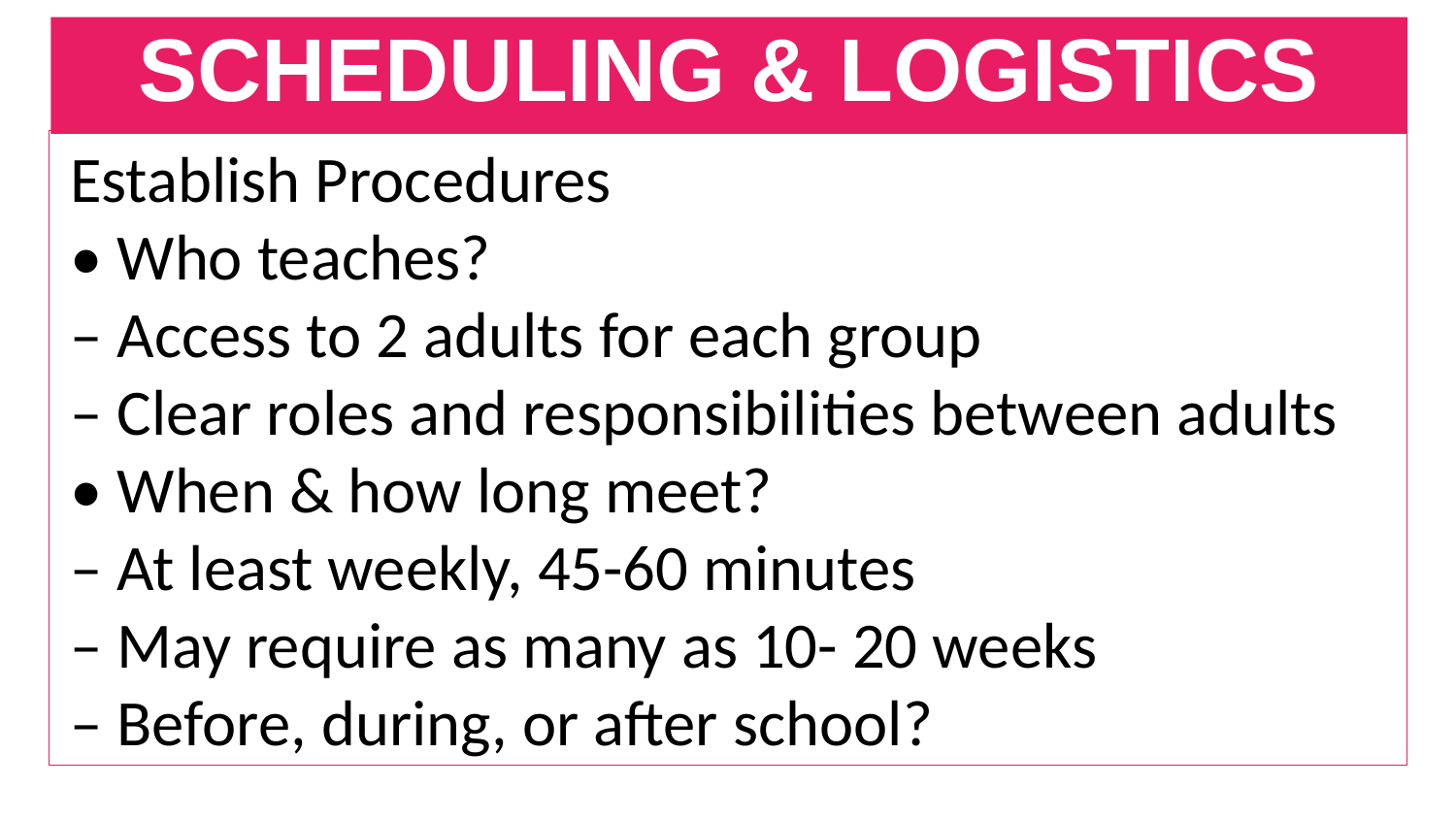

# SCHEDULING & LOGISTICS
Establish Procedures
• Who teaches?
– Access to 2 adults for each group
– Clear roles and responsibilities between adults
• When & how long meet?
– At least weekly, 45-60 minutes
– May require as many as 10- 20 weeks
– Before, during, or after school?